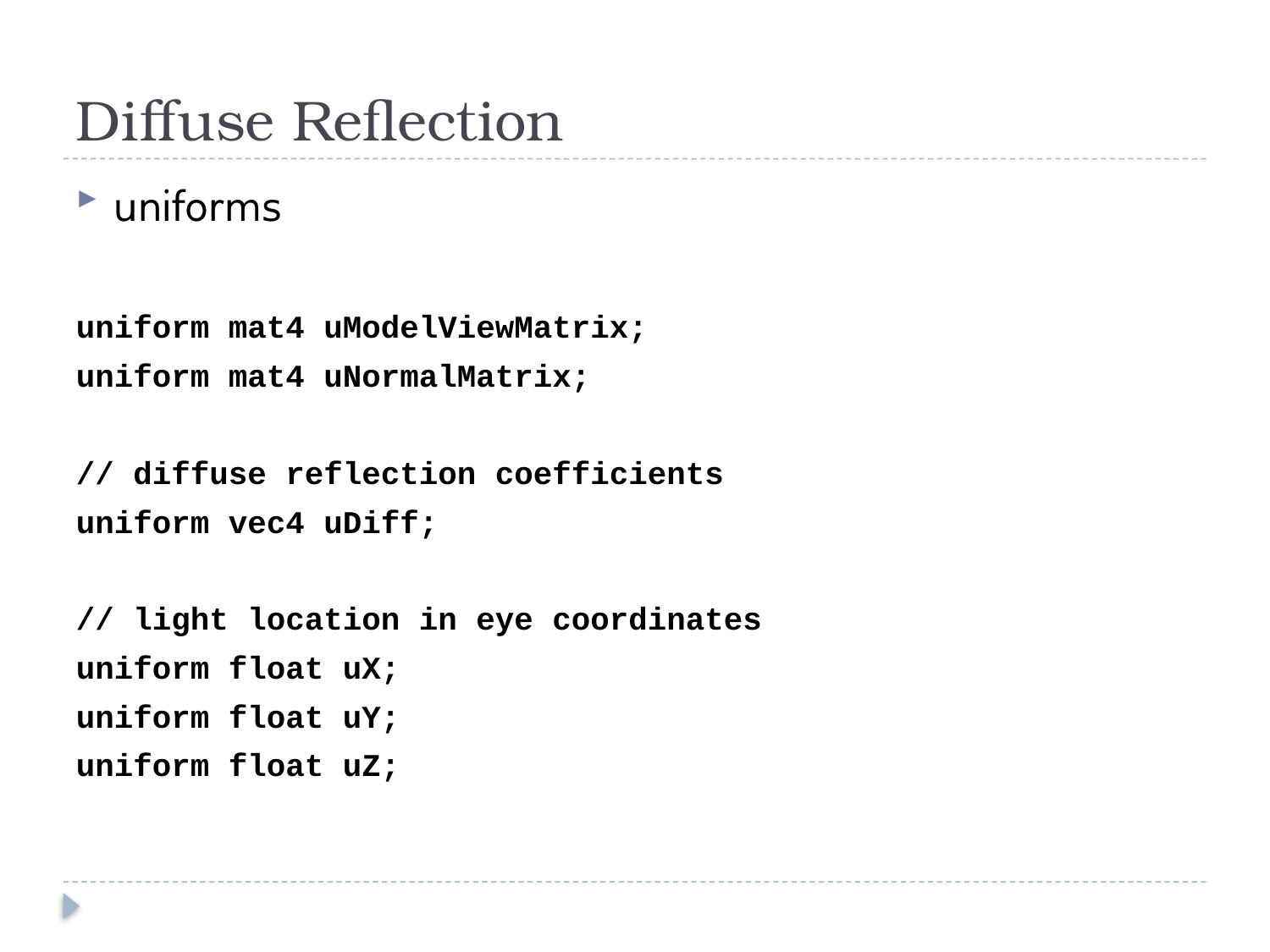

# Diffuse Reflection
uniforms

uniform mat4 uModelViewMatrix;
uniform mat4 uNormalMatrix;

// diffuse reflection coefficients
uniform vec4 uDiff;

// light location in eye coordinates
uniform float uX;
uniform float uY;
uniform float uZ;